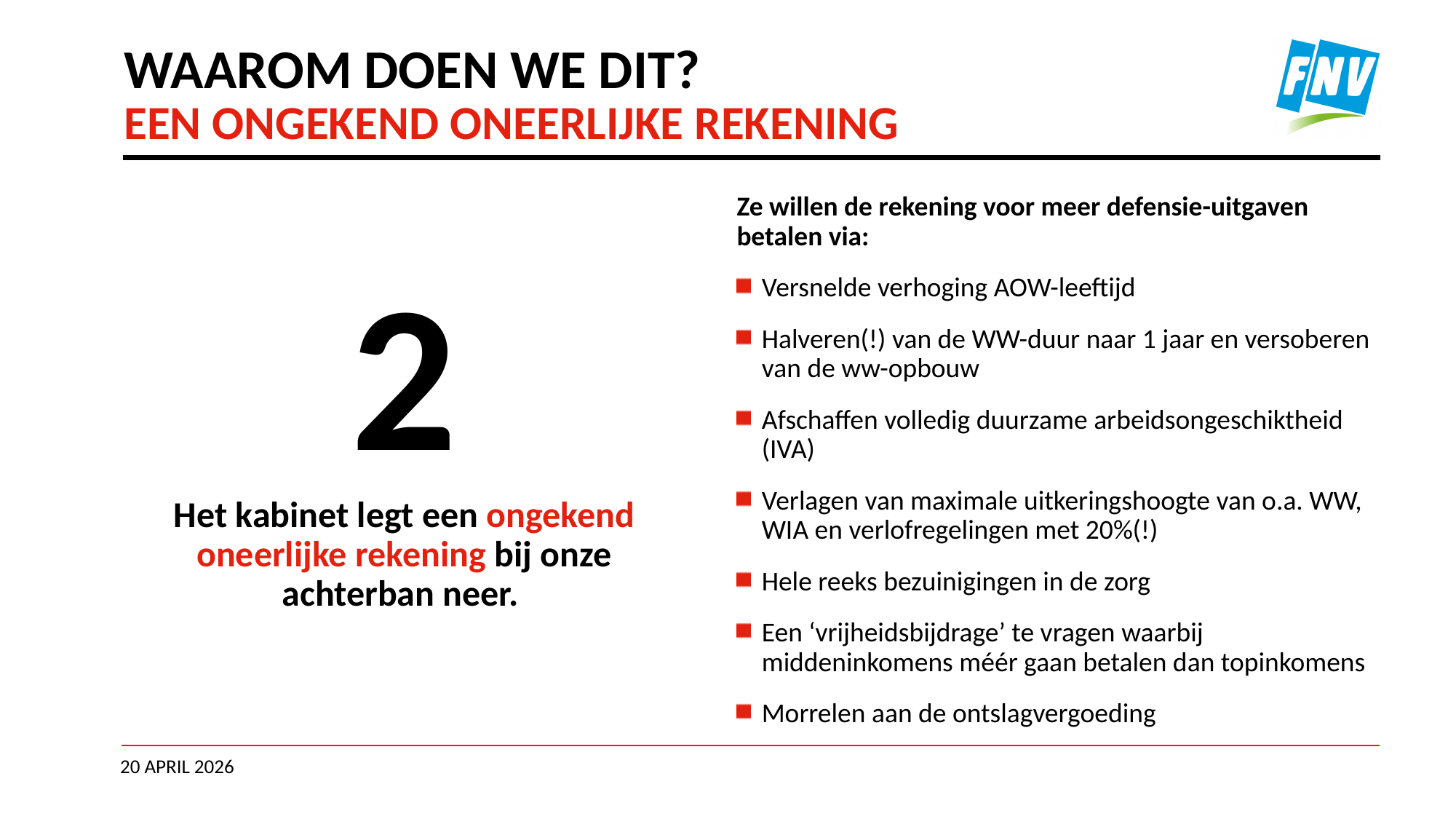

# Waarom doen we dit?
Een ongekend oneerlijke rekening
Ze willen de rekening voor meer defensie-uitgaven betalen via:
Versnelde verhoging AOW-leeftijd
Halveren(!) van de WW-duur naar 1 jaar en versoberen van de ww-opbouw
Afschaffen volledig duurzame arbeidsongeschiktheid (IVA)
Verlagen van maximale uitkeringshoogte van o.a. WW, WIA en verlofregelingen met 20%(!)
Hele reeks bezuinigingen in de zorg
Een ‘vrijheidsbijdrage’ te vragen waarbij middeninkomens méér gaan betalen dan topinkomens
Morrelen aan de ontslagvergoeding

2
Het kabinet legt een ongekend oneerlijke rekening bij onze achterban neer.
20 april 2026